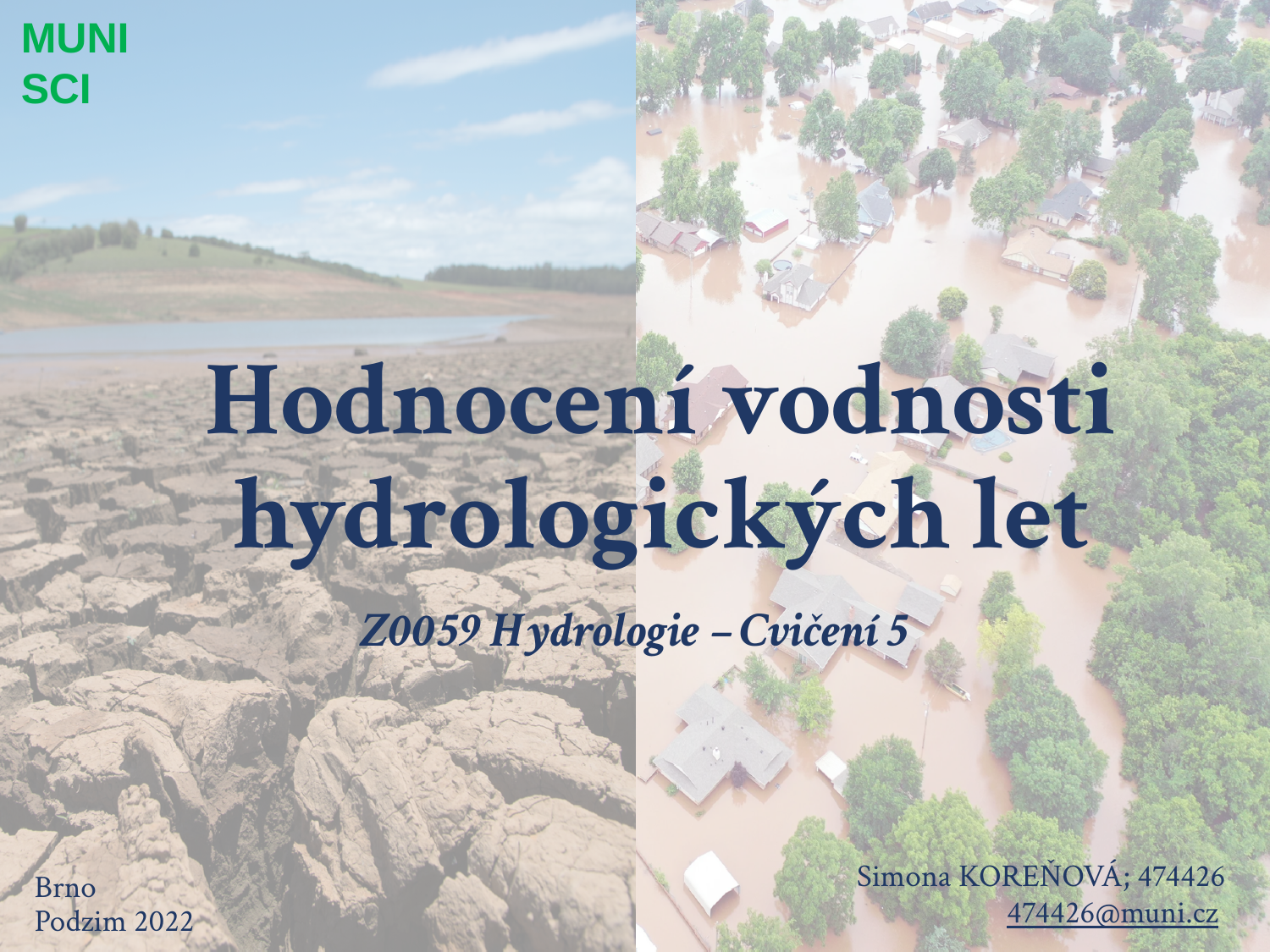

MUNI
SCI
Hodnocení vodnosti hydrologických let
Z0059 Hydrologie – Cvičení 5
Simona Koreňová; 474426
474426@muni.cz
Brno
Podzim 2022